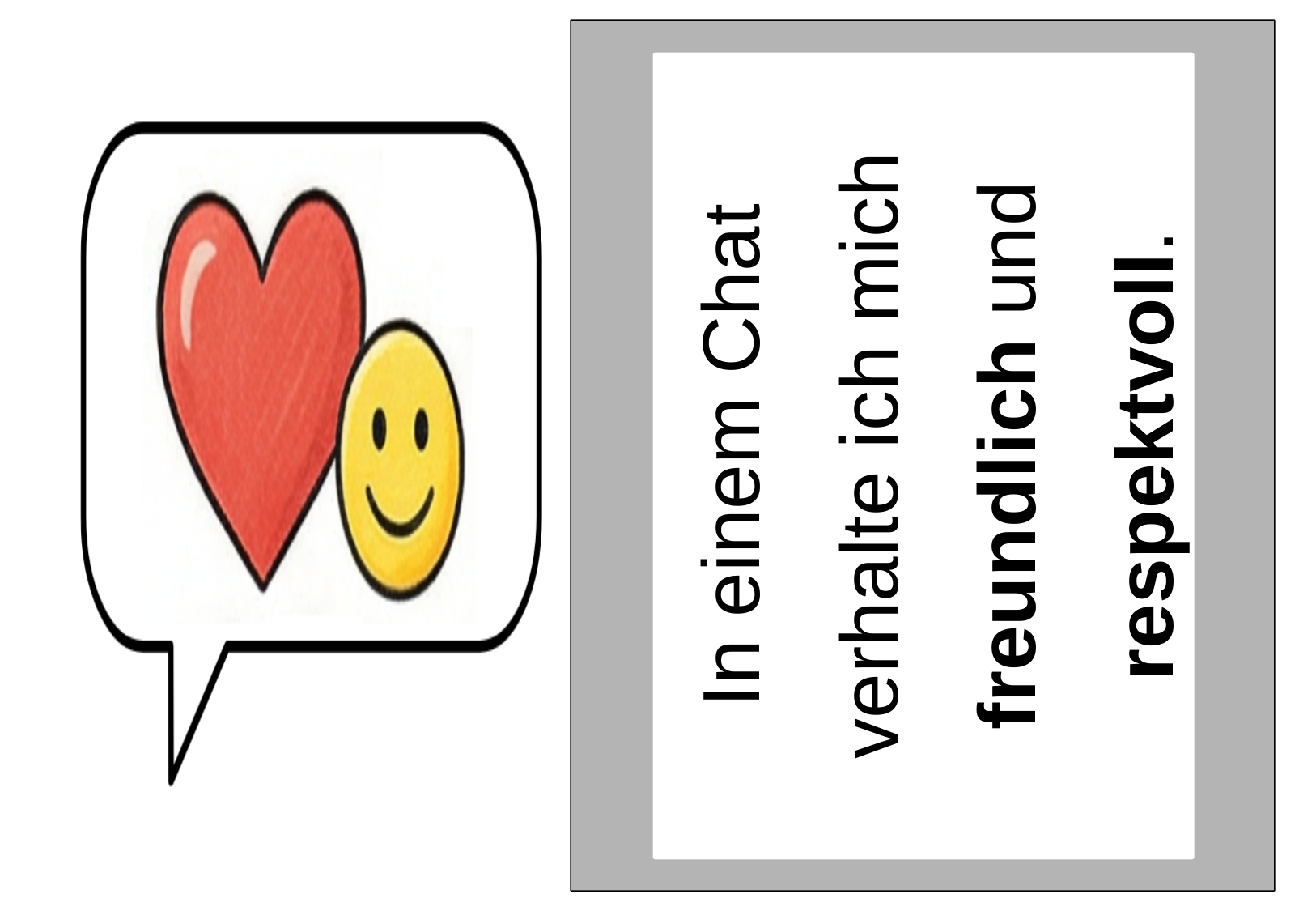

In einem Chat verhalte ich mich freundlich und respektvoll.